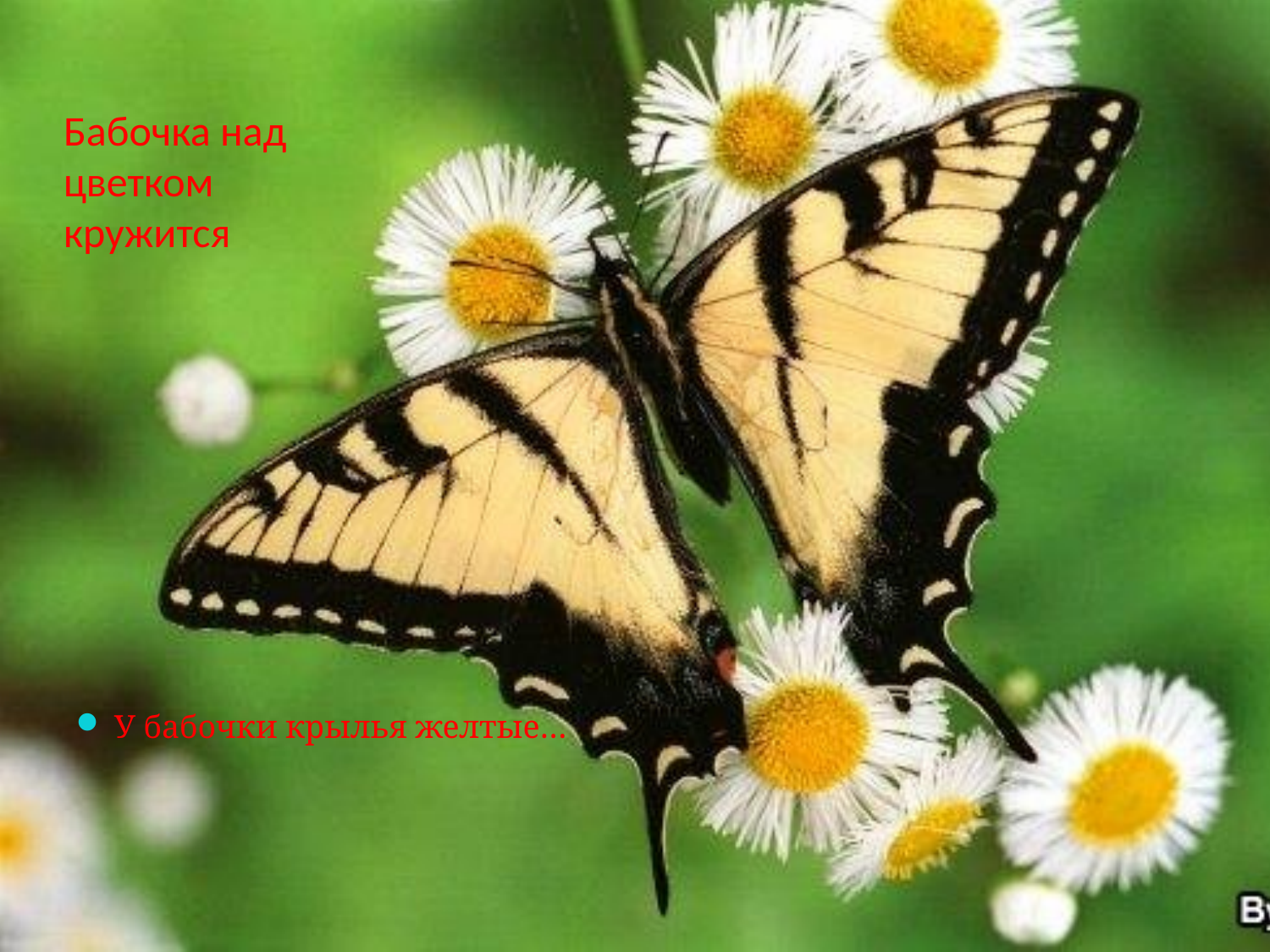

# Бабочка над цветком кружится

У бабочки крылья желтые…